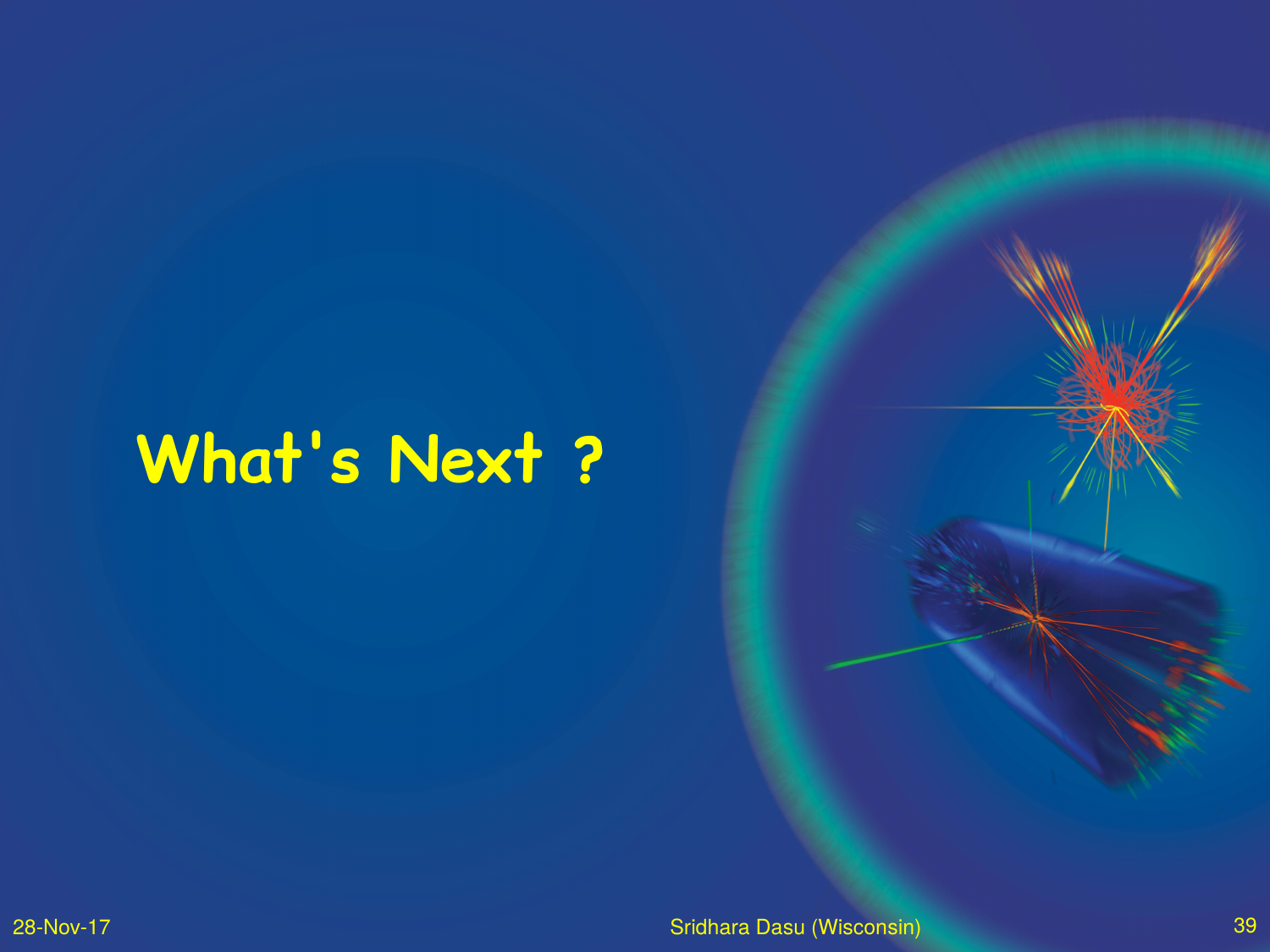

What's Next ?
28-Nov-17
Sridhara Dasu (Wisconsin)
39